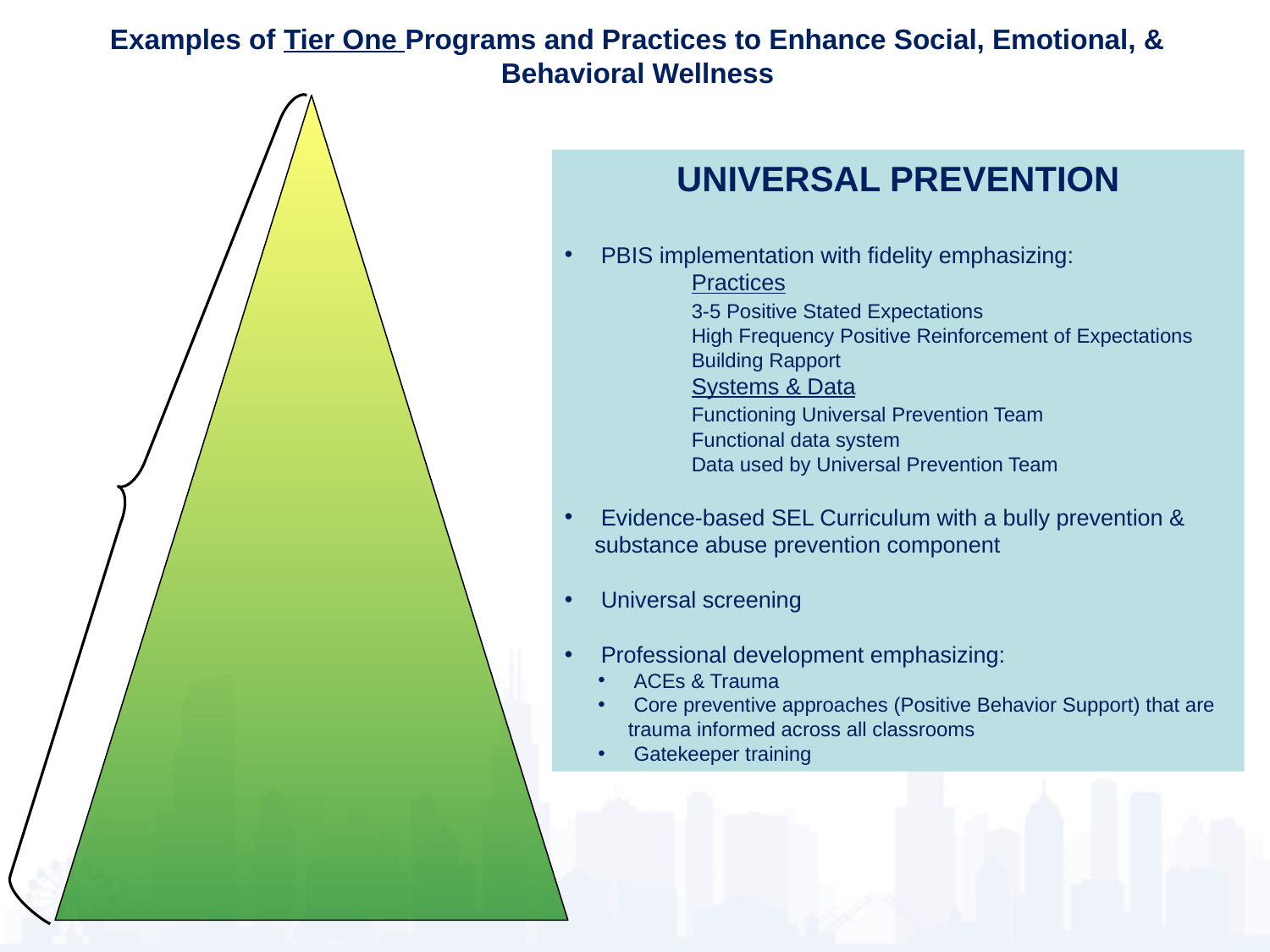

Examples of Tier One Programs and Practices to Enhance Social, Emotional, & Behavioral Wellness

UNIVERSAL PREVENTION

 PBIS implementation with fidelity emphasizing:
	Practices
	3-5 Positive Stated Expectations
	High Frequency Positive Reinforcement of Expectations
	Building Rapport
	Systems & Data
	Functioning Universal Prevention Team
	Functional data system
	Data used by Universal Prevention Team

 Evidence-based SEL Curriculum with a bully prevention & substance abuse prevention component

 Universal screening

 Professional development emphasizing:
 ACEs & Trauma
 Core preventive approaches (Positive Behavior Support) that are trauma informed across all classrooms
 Gatekeeper training